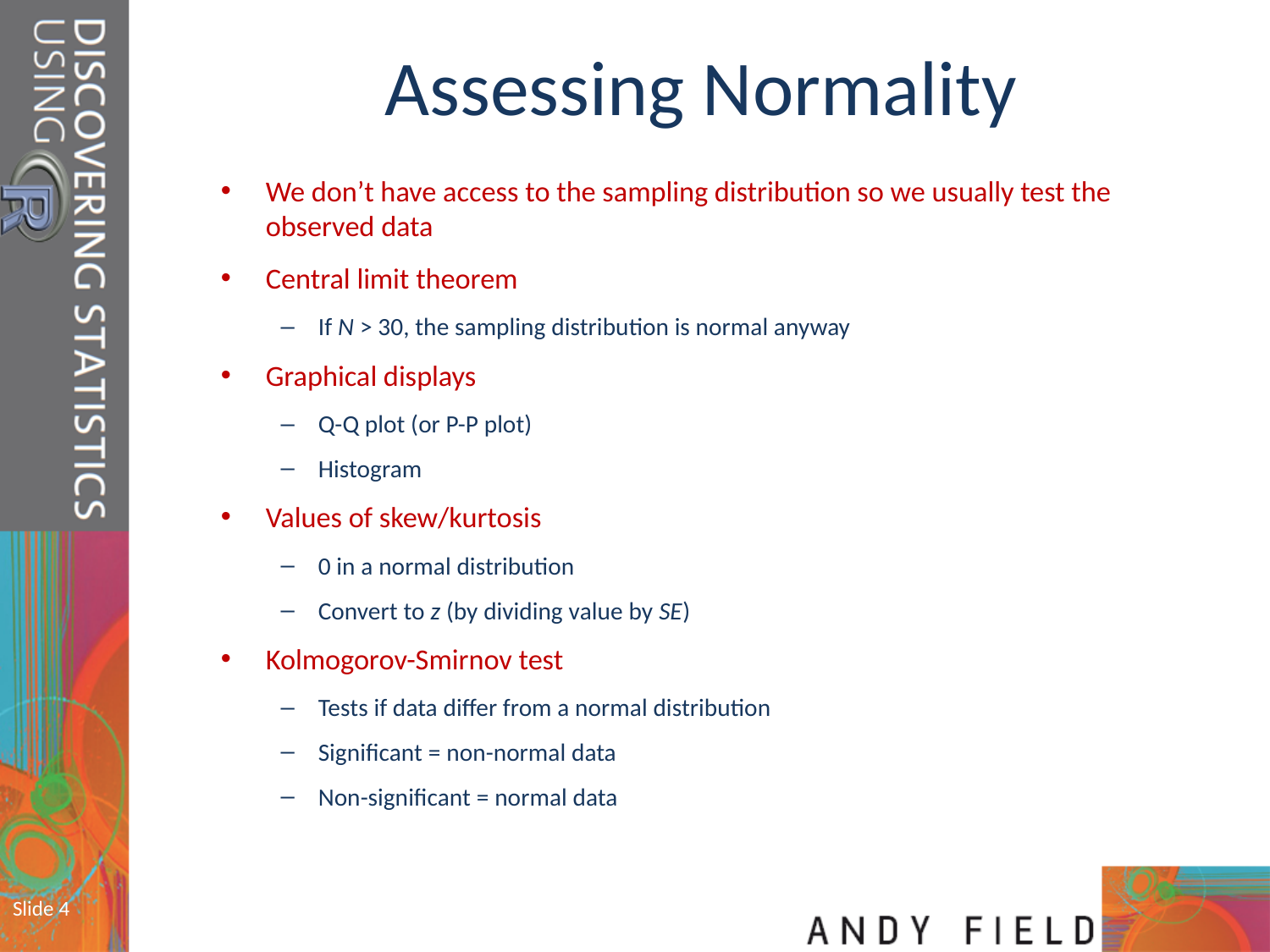

# Assessing Normality
We don’t have access to the sampling distribution so we usually test the observed data
Central limit theorem
If N > 30, the sampling distribution is normal anyway
Graphical displays
Q-Q plot (or P-P plot)
Histogram
Values of skew/kurtosis
0 in a normal distribution
Convert to z (by dividing value by SE)
Kolmogorov-Smirnov test
Tests if data differ from a normal distribution
Significant = non-normal data
Non-significant = normal data
Slide 4